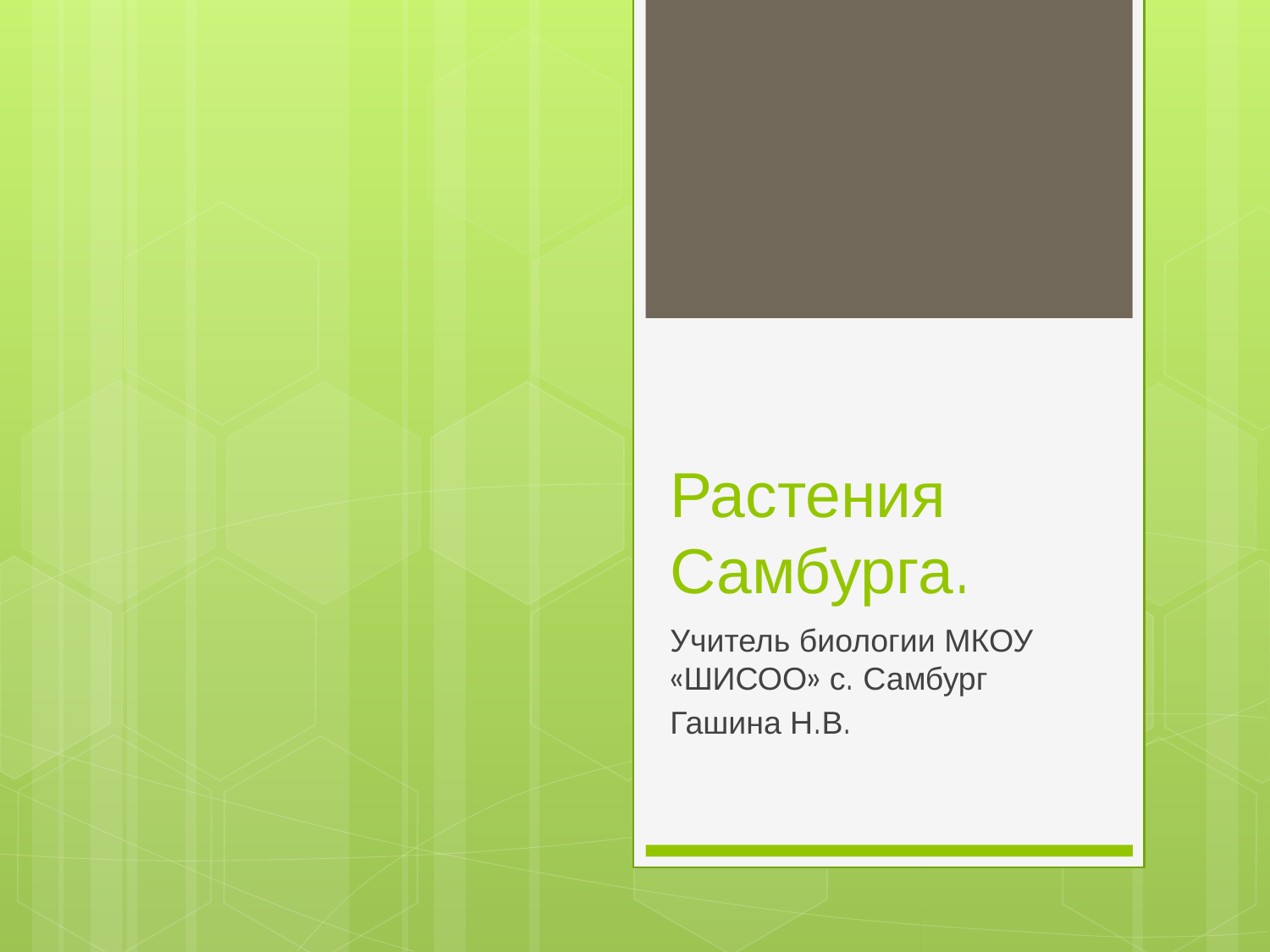

# Растения Самбурга.
Учитель биологии МКОУ «ШИСОО» с. Самбург
Гашина Н.В.